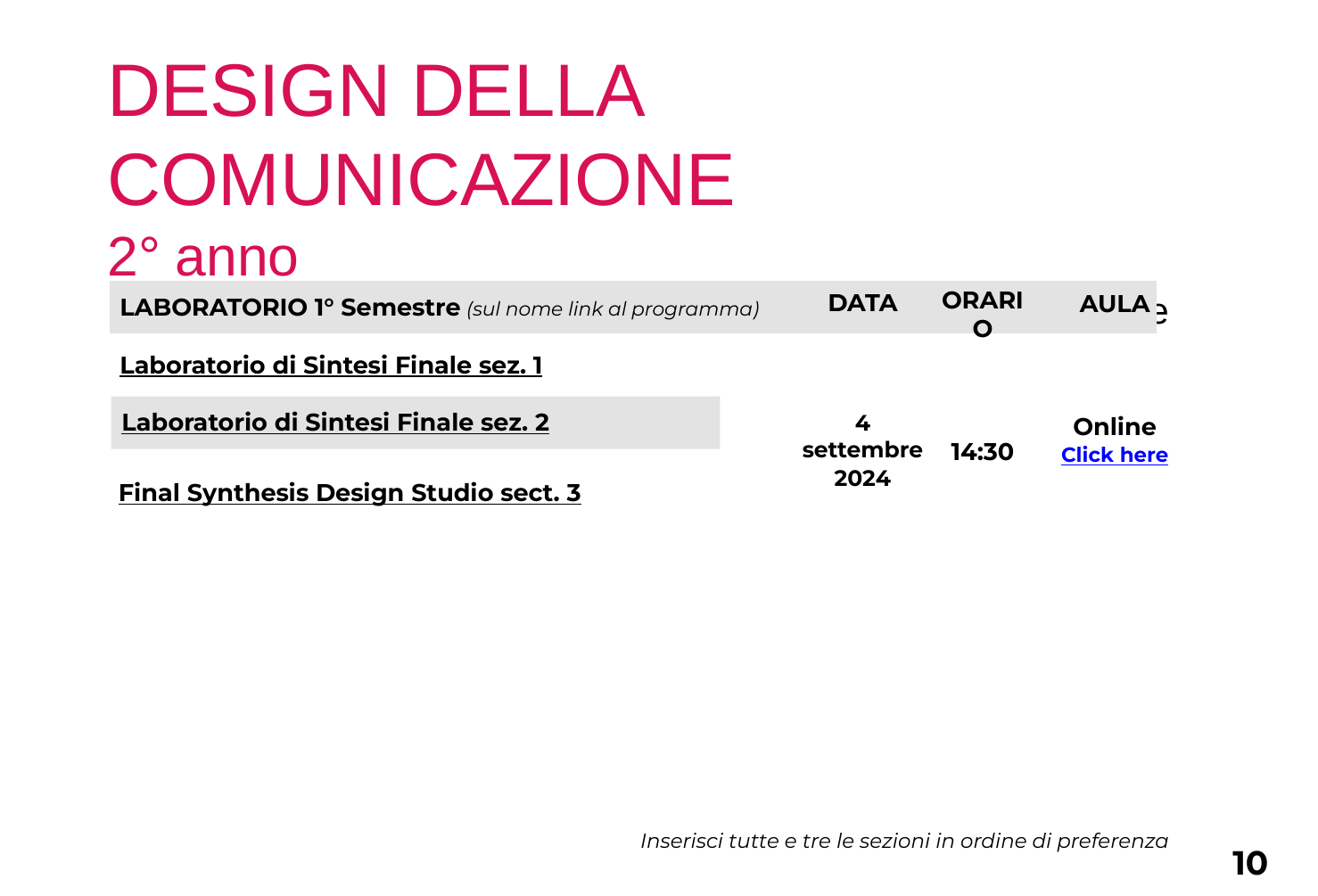

# DESIGN DELLA COMUNICAZIONE 2° anno Presentazione del Piano degli studi dal 28 agosto al 9 settembre

ORARIO

14:30

DATA

4 settembre
2024

AULA

Online
Click here

LABORATORIO 1° Semestre (sul nome link al programma)
Laboratorio di Sintesi Finale sez. 1

Laboratorio di Sintesi Finale sez. 2
Final Synthesis Design Studio sect. 3
Inserisci tutte e tre le sezioni in ordine di preferenza
10